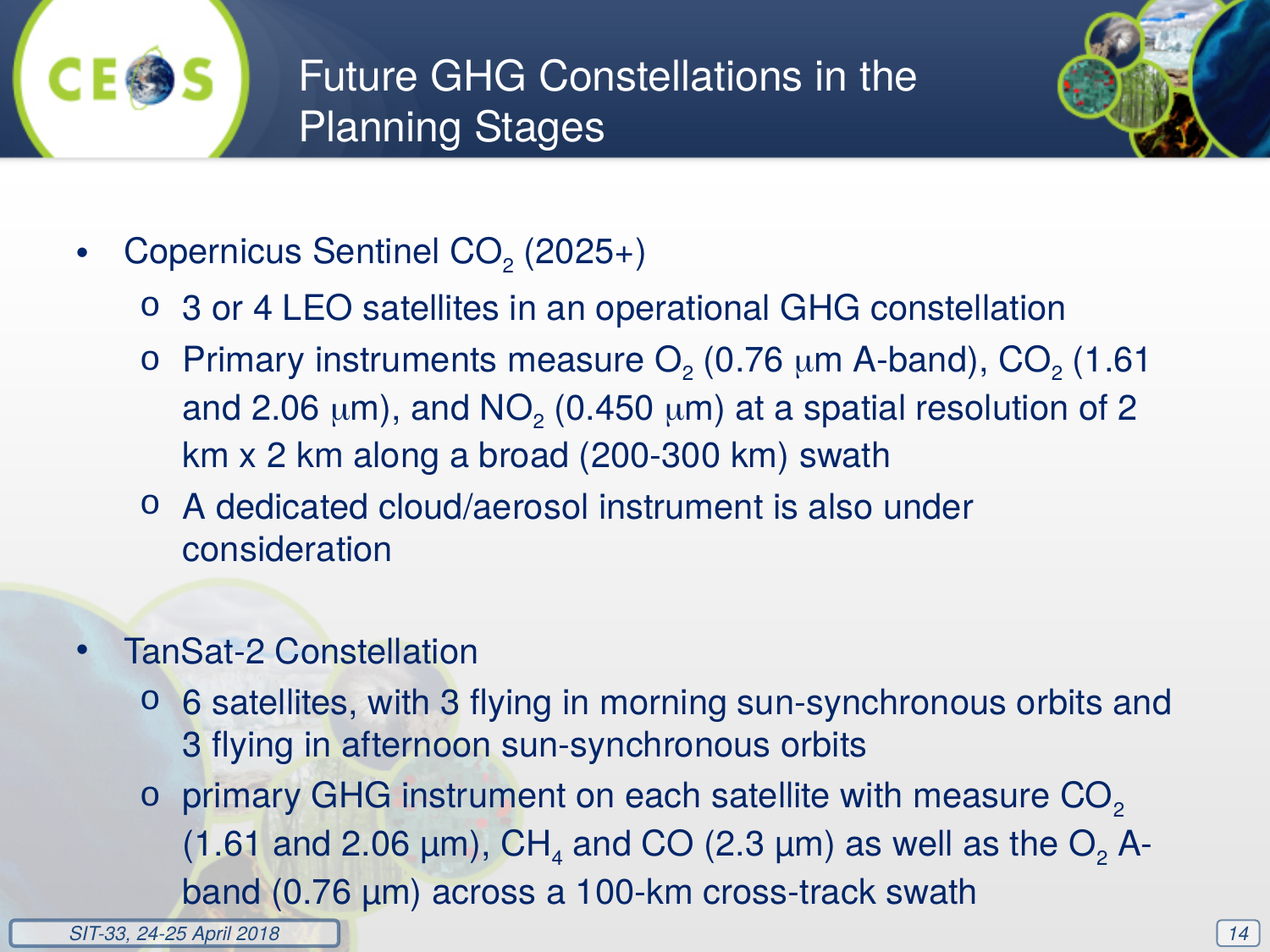

Future GHG Constellations in the Planning Stages
Copernicus Sentinel CO2 (2025+)
3 or 4 LEO satellites in an operational GHG constellation
Primary instruments measure O2 (0.76 μm A-band), CO2 (1.61 and 2.06 μm), and NO2 (0.450 μm) at a spatial resolution of 2 km x 2 km along a broad (200-300 km) swath
A dedicated cloud/aerosol instrument is also under consideration

TanSat-2 Constellation
6 satellites, with 3 flying in morning sun-synchronous orbits and 3 flying in afternoon sun-synchronous orbits
primary GHG instrument on each satellite with measure CO2 (1.61 and 2.06 µm), CH4 and CO (2.3 µm) as well as the O2 A-band (0.76 µm) across a 100-km cross-track swath

14